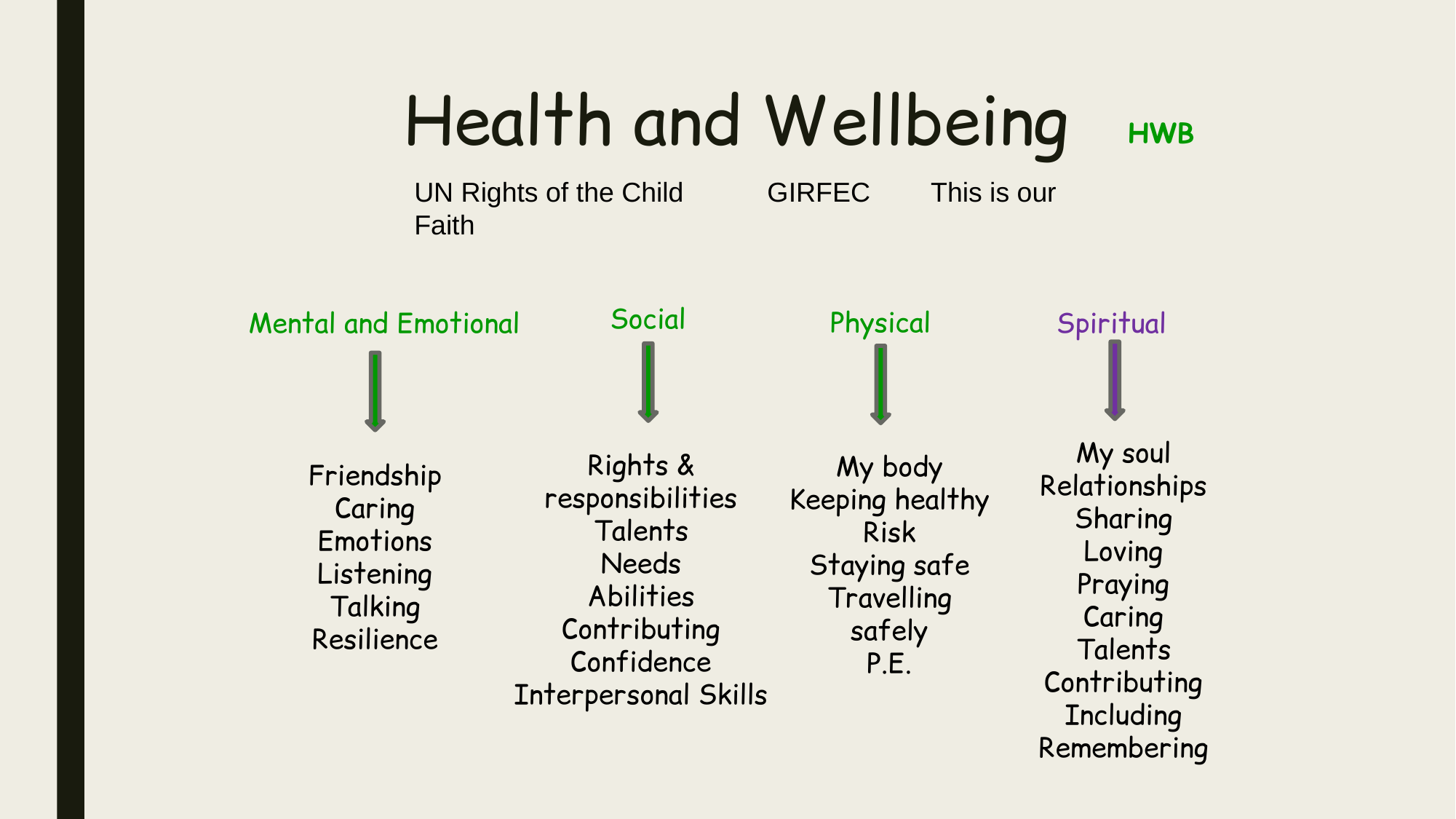

# Health and Wellbeing
HWB
UN Rights of the Child           GIRFEC        This is our Faith
Social
Physical
Mental and Emotional
  Spiritual

My soul
Relationships
Sharing
Loving
Praying
Caring
Talents
Contributing
Including
Remembering

Rights & responsibilities
Talents
Needs
Abilities
Contributing
Confidence
Interpersonal Skills
My body
Keeping healthy
Risk
Staying safe
Travelling safely
P.E.
Friendship
Caring
Emotions
Listening
Talking
Resilience